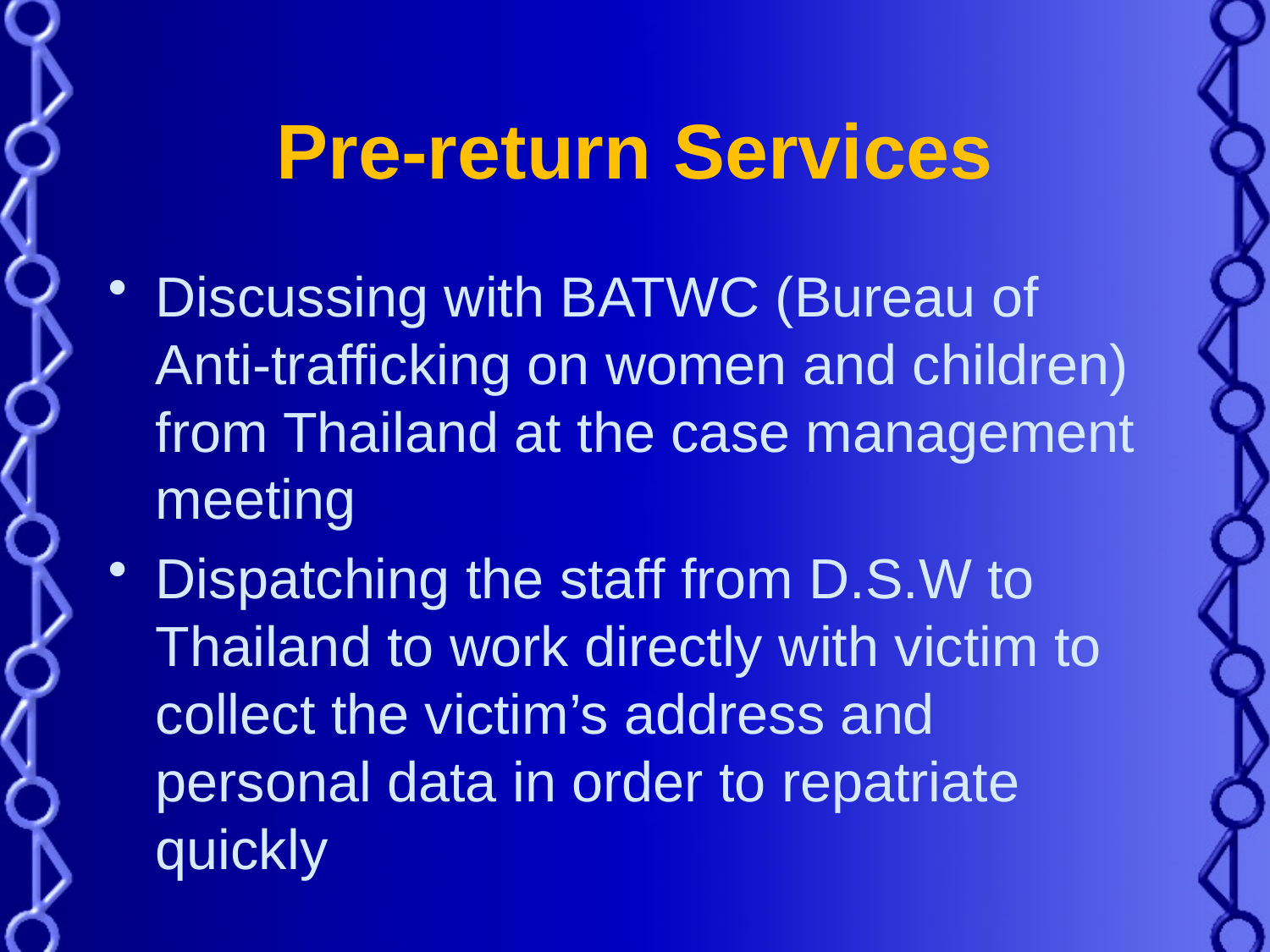

# Pre-return Services
Discussing with BATWC (Bureau of Anti-trafficking on women and children) from Thailand at the case management meeting
Dispatching the staff from D.S.W to Thailand to work directly with victim to collect the victim’s address and personal data in order to repatriate quickly